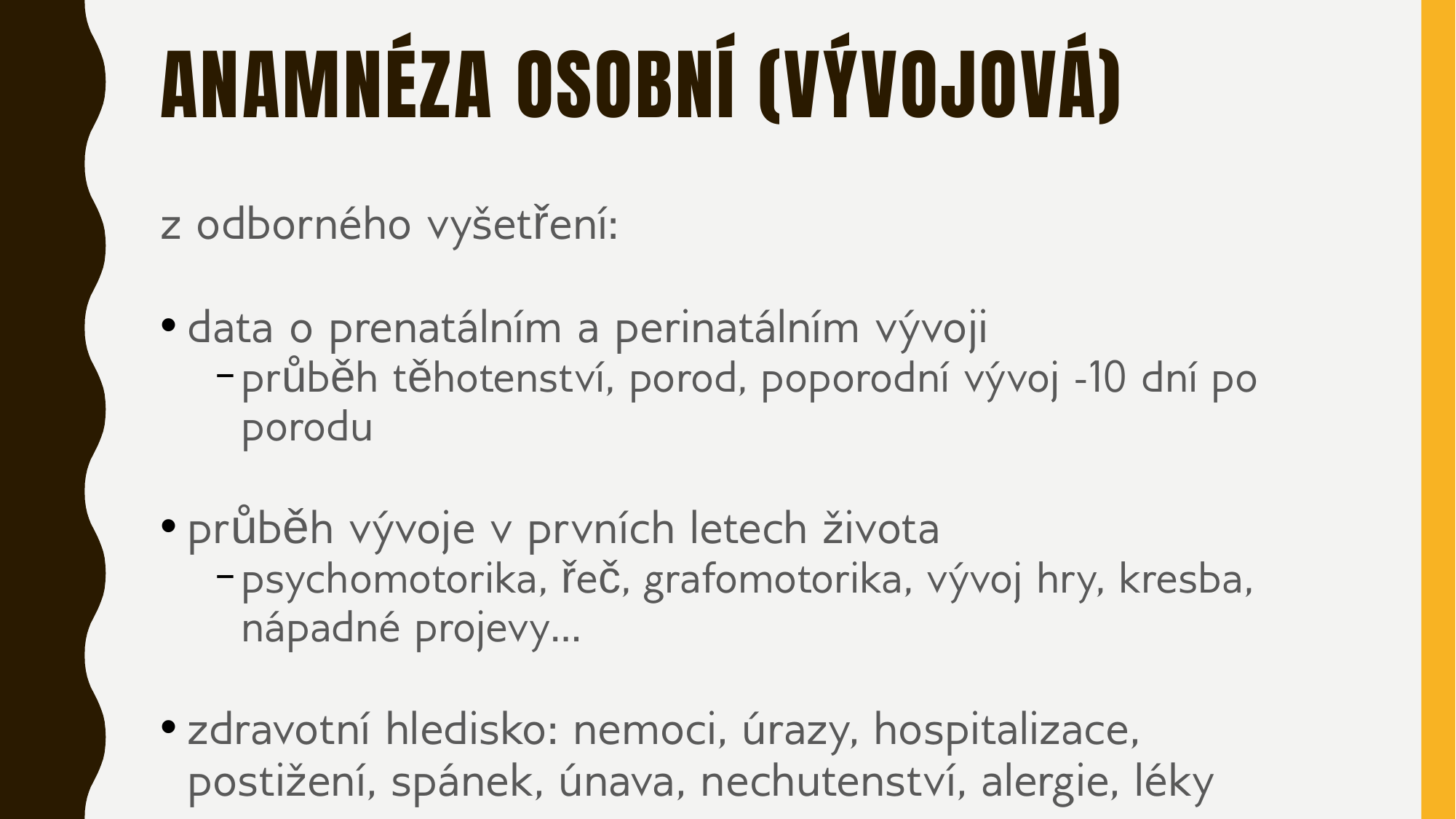

# ANAMNÉZA OSOBNÍ (VÝVOJOVÁ)
z odborného vyšetření:

data o prenatálním a perinatálním vývoji
průběh těhotenství, porod, poporodní vývoj -10 dní po porodu

průběh vývoje v prvních letech života
psychomotorika, řeč, grafomotorika, vývoj hry, kresba, nápadné projevy…

zdravotní hledisko: nemoci, úrazy, hospitalizace,  postižení, spánek, únava, nechutenství, alergie, léky